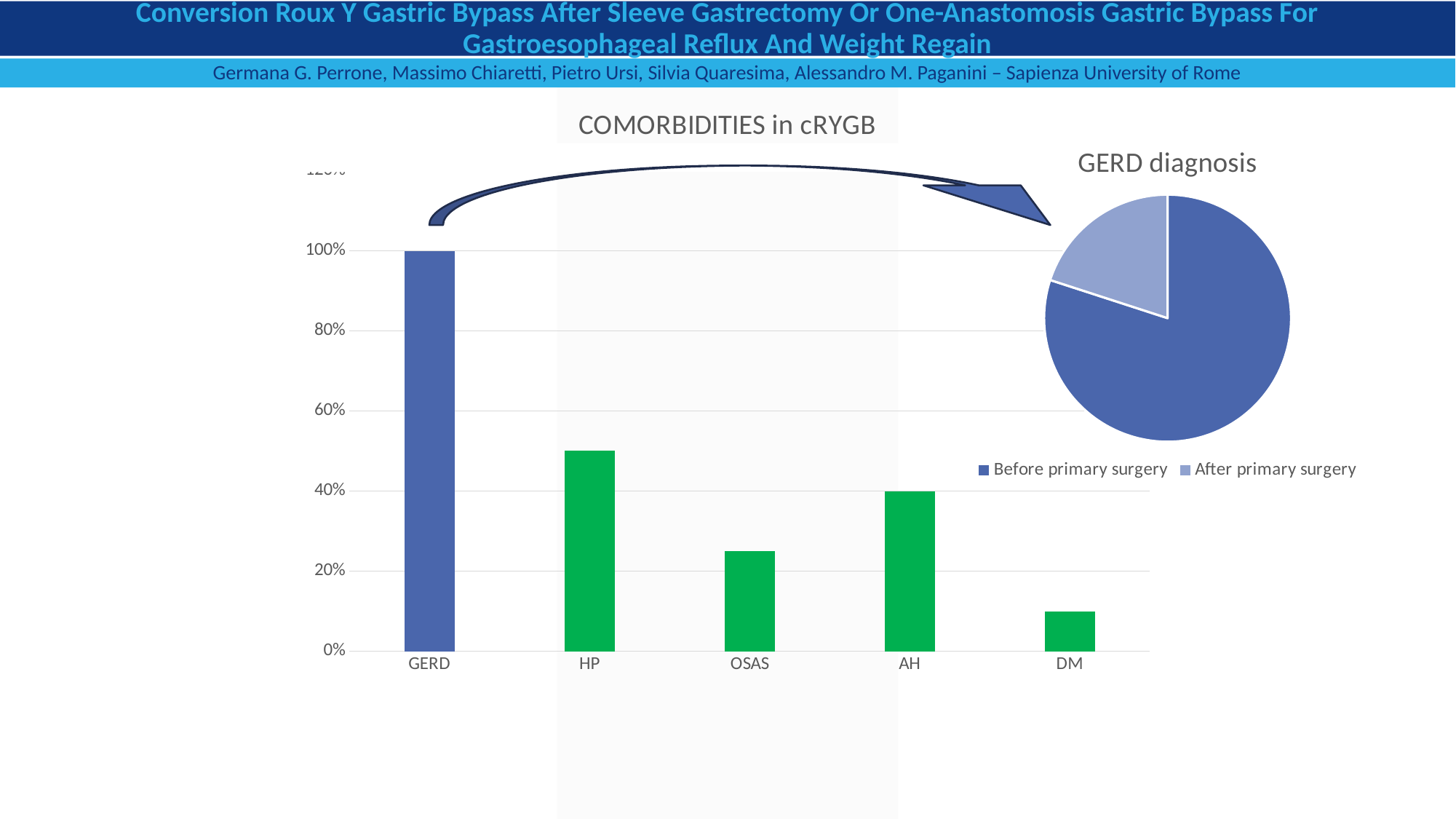

Conversion Roux Y Gastric Bypass After Sleeve Gastrectomy Or One-Anastomosis Gastric Bypass For Gastroesophageal Reflux And Weight Regain
Germana G. Perrone, Massimo Chiaretti, Pietro Ursi, Silvia Quaresima, Alessandro M. Paganini – Sapienza University of Rome

### Chart: COMORBIDITIES in cRYGB

| Category | COMORBIDITIES |
|---|---|
| GERD | 1.0 |
| HP | 0.5 |
| OSAS | 0.25 |
| AH | 0.4 |
| DM | 0.1 |

### Chart:

| Category | GERD diagnosis |
|---|---|
| Before primary surgery | 0.8 |
| After primary surgery | 0.2 |